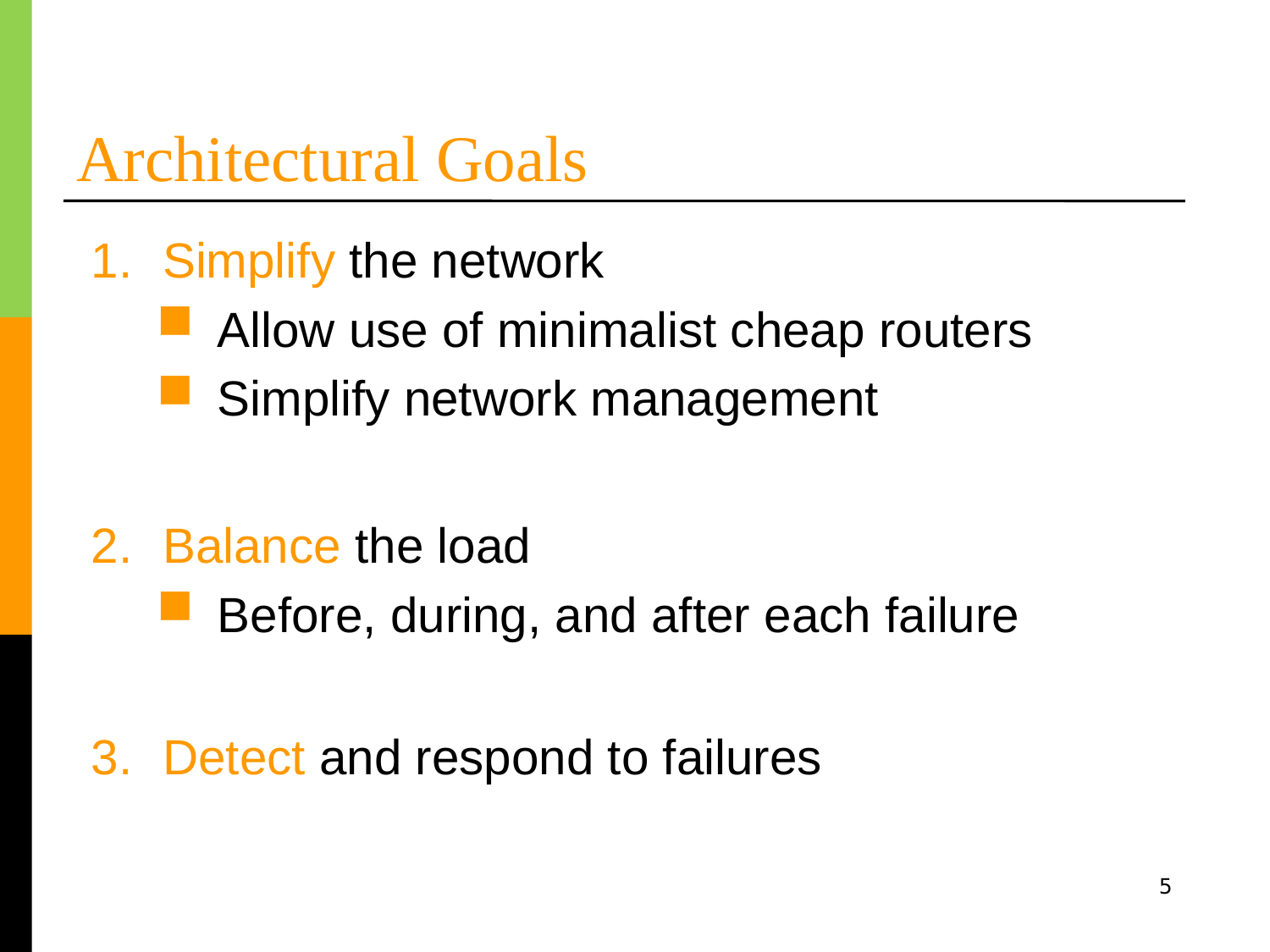

# Architectural Goals

Simplify the network
Allow use of minimalist cheap routers
Simplify network management

Balance the load
Before, during, and after each failure
Detect and respond to failures

5